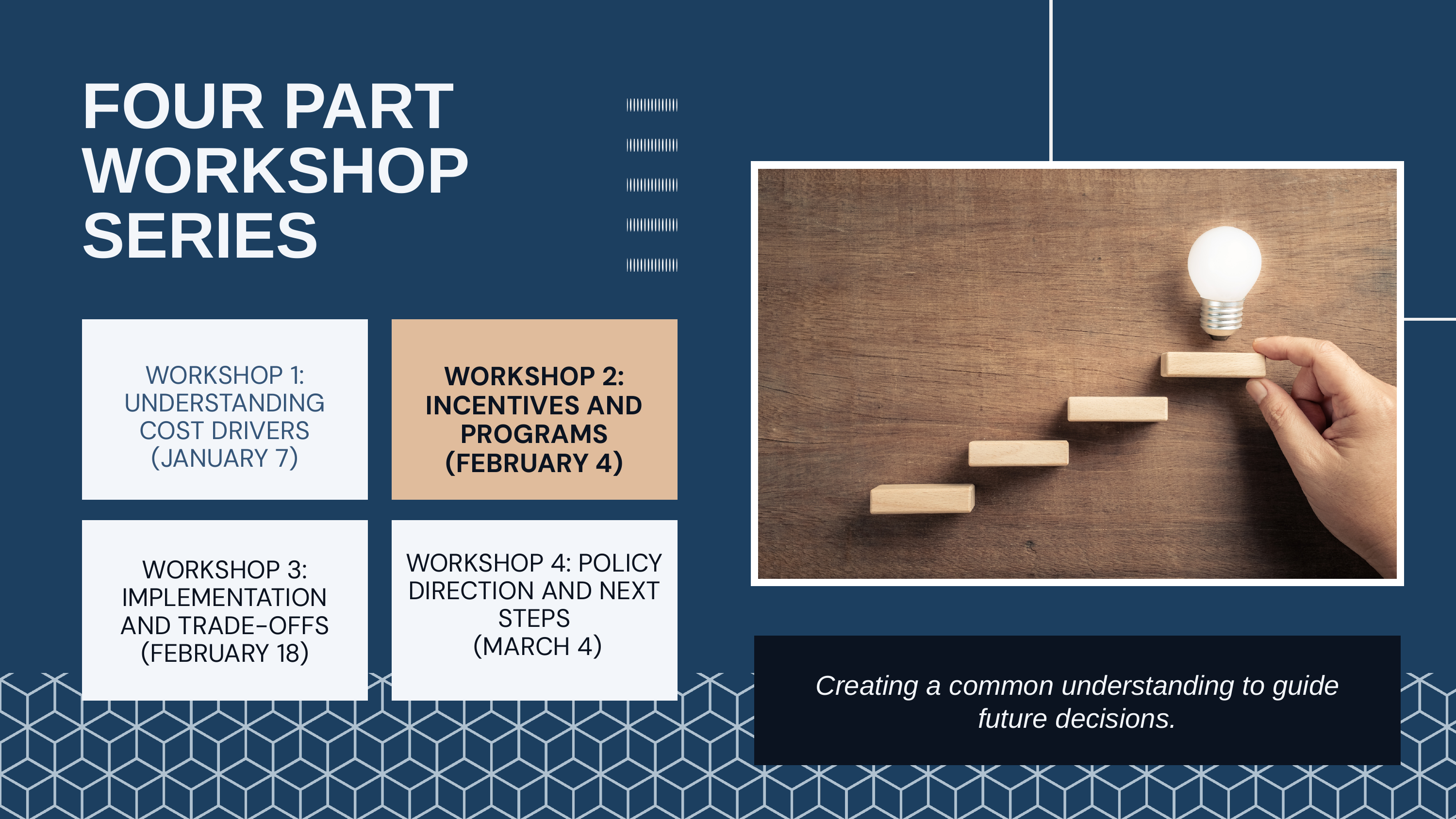

FOUR PART WORKSHOP SERIES

WORKSHOP 1: UNDERSTANDING COST DRIVERS (JANUARY 7)
WORKSHOP 2: INCENTIVES AND PROGRAMS (FEBRUARY 4)

WORKSHOP 4: POLICY DIRECTION AND NEXT STEPS
 (MARCH 4)
WORKSHOP 3: IMPLEMENTATION AND TRADE-OFFS (FEBRUARY 18)

Creating a common understanding to guide future decisions.